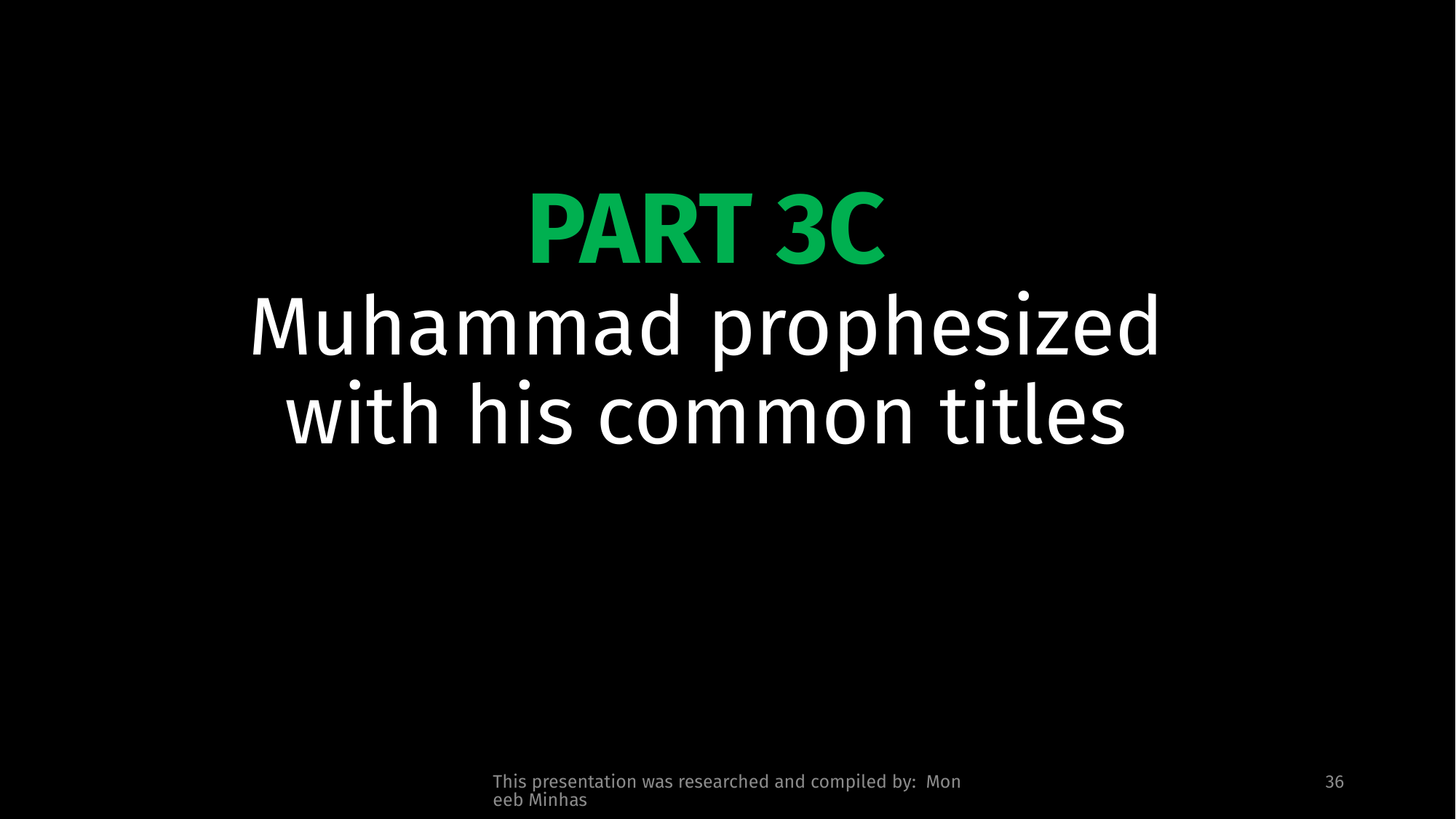

PART 3C
Muhammad prophesized with his common titles
This presentation was researched and compiled by:  Moneeb Minhas
36